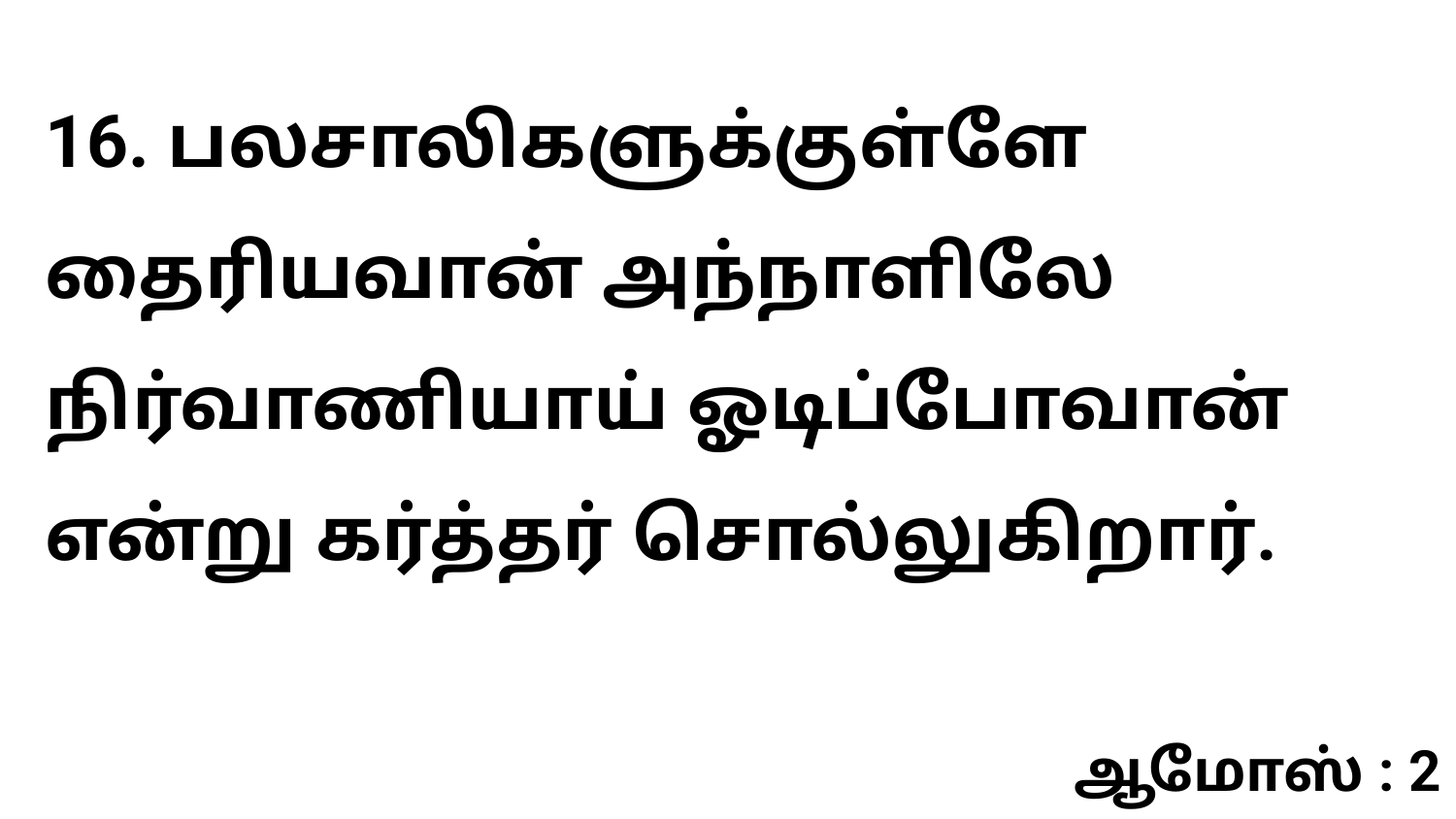

16. பலசாலிகளுக்குள்ளே தைரியவான் அந்நாளிலே நிர்வாணியாய் ஓடிப்போவான் என்று கர்த்தர் சொல்லுகிறார்.
ஆமோஸ் : 2